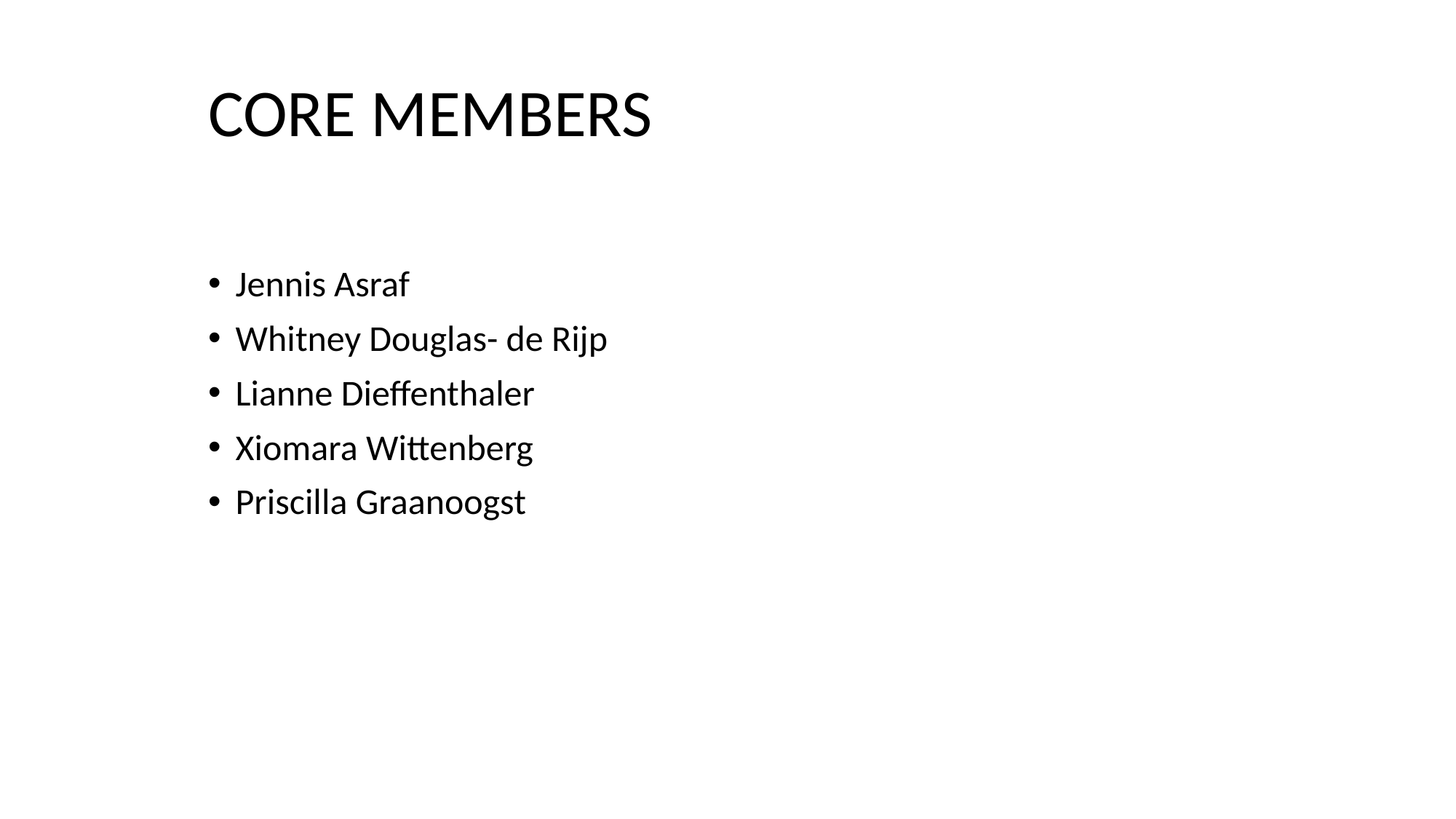

# CORE MEMBERS
Jennis Asraf
Whitney Douglas- de Rijp
Lianne Dieffenthaler
Xiomara Wittenberg
Priscilla Graanoogst